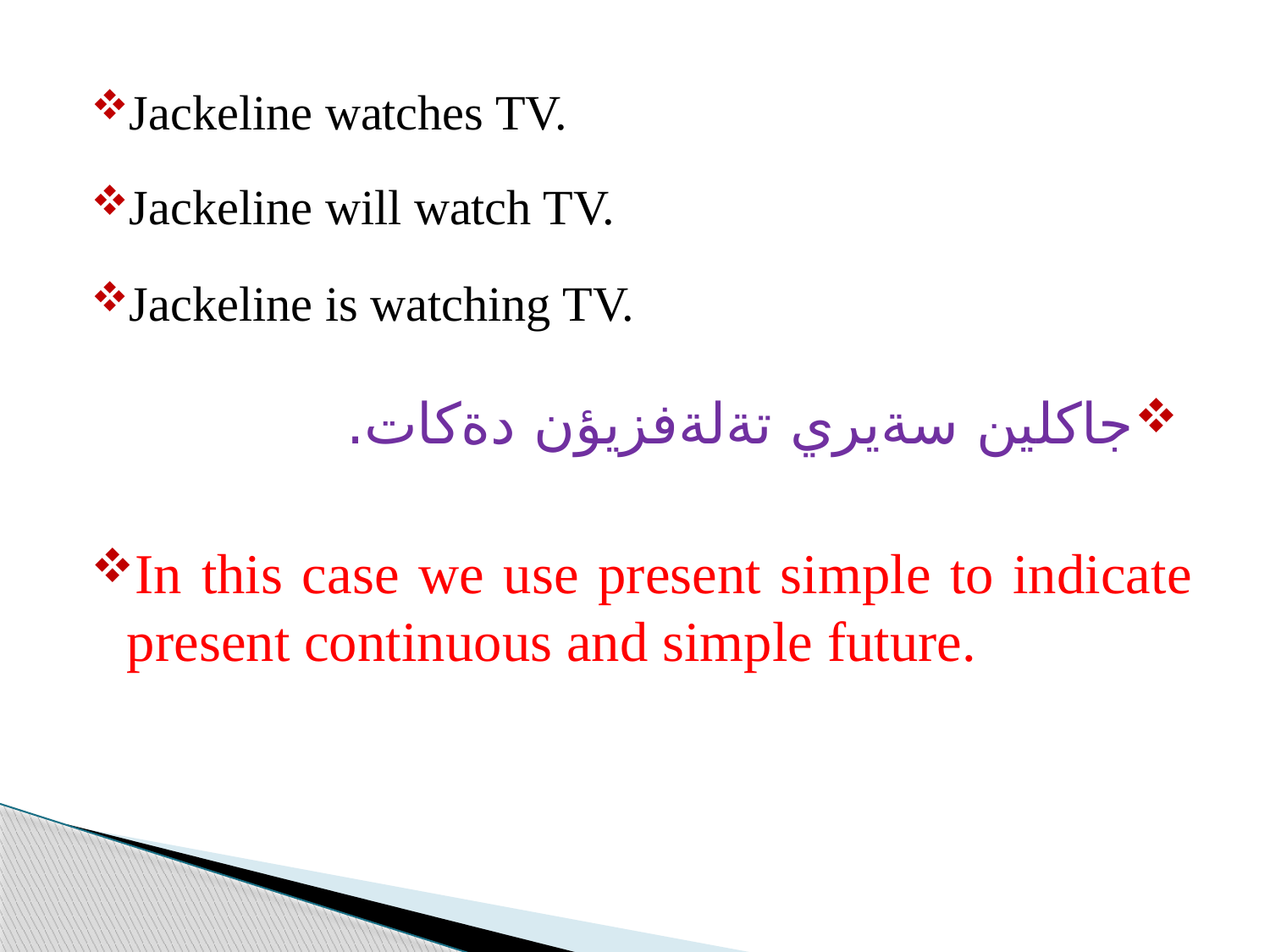

Jackeline watches TV.

Jackeline will watch TV.

Jackeline is watching TV.

جاكلين سةيري تةلةفزيؤن دةكات.

In this case we use present simple to indicate present continuous and simple future.